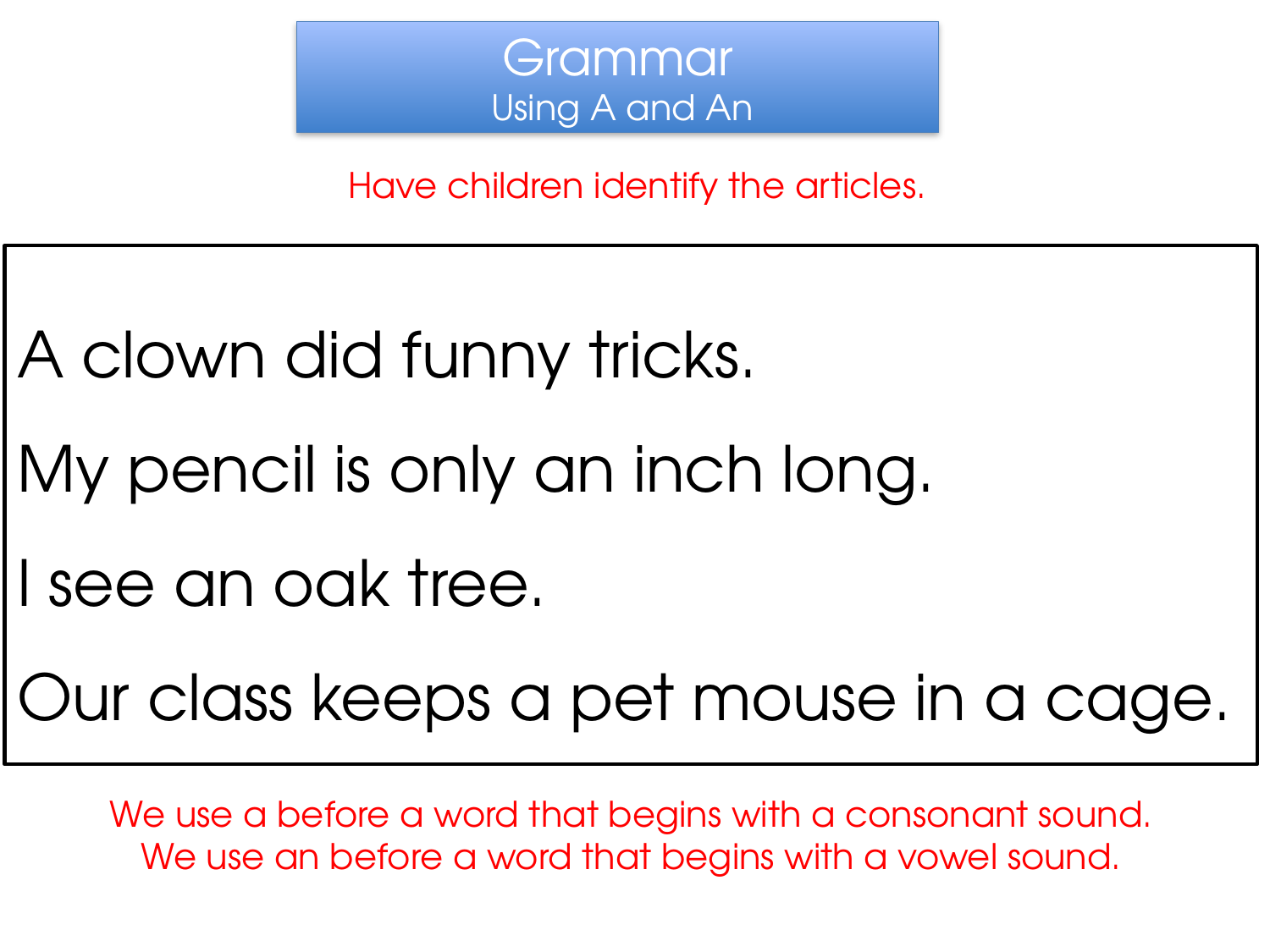

Grammar
 Using A and An
Have children identify the articles.
A clown did funny tricks.
My pencil is only an inch long.
I see an oak tree.
Our class keeps a pet mouse in a cage.
We use a before a word that begins with a consonant sound.
We use an before a word that begins with a vowel sound.